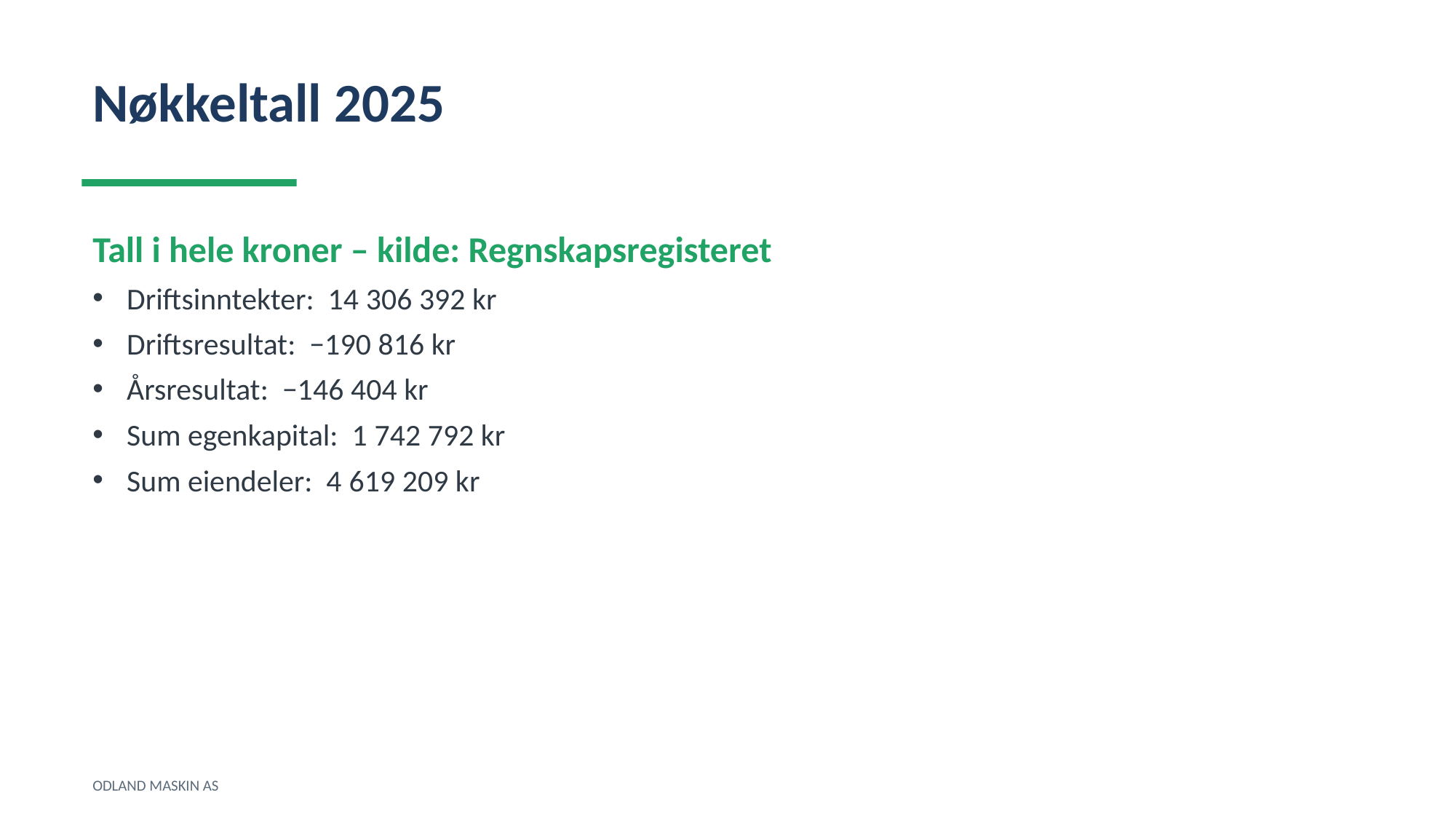

Nøkkeltall 2025

Tall i hele kroner – kilde: Regnskapsregisteret
Driftsinntekter:  14 306 392 kr
Driftsresultat:  −190 816 kr
Årsresultat:  −146 404 kr
Sum egenkapital:  1 742 792 kr
Sum eiendeler:  4 619 209 kr
ODLAND MASKIN AS